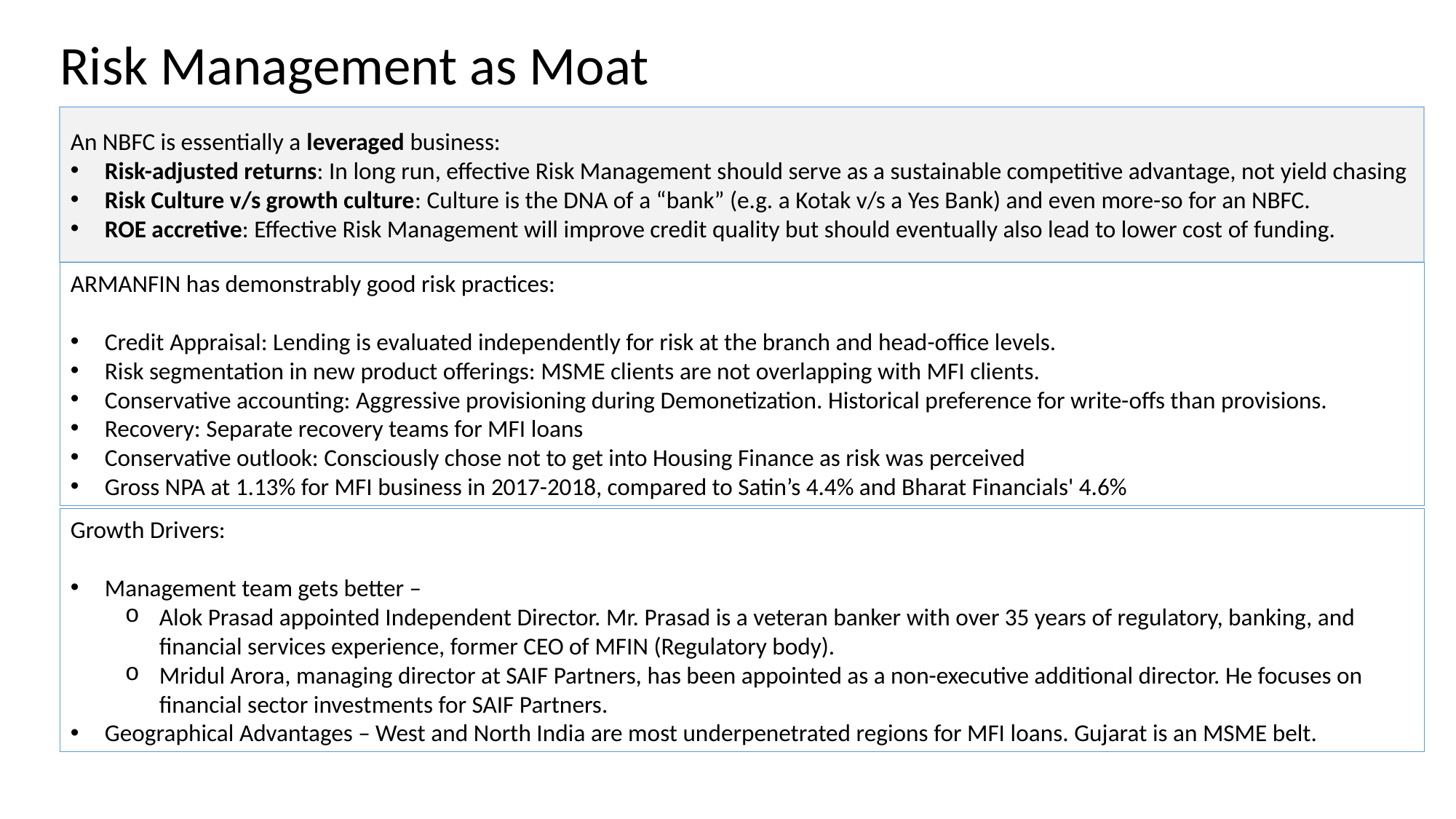

# Risk Management as Moat
An NBFC is essentially a leveraged business:
Risk-adjusted returns: In long run, effective Risk Management should serve as a sustainable competitive advantage, not yield chasing
Risk Culture v/s growth culture: Culture is the DNA of a “bank” (e.g. a Kotak v/s a Yes Bank) and even more-so for an NBFC.
ROE accretive: Effective Risk Management will improve credit quality but should eventually also lead to lower cost of funding.
ARMANFIN has demonstrably good risk practices:

Credit Appraisal: Lending is evaluated independently for risk at the branch and head-office levels.
Risk segmentation in new product offerings: MSME clients are not overlapping with MFI clients.
Conservative accounting: Aggressive provisioning during Demonetization. Historical preference for write-offs than provisions.
Recovery: Separate recovery teams for MFI loans
Conservative outlook: Consciously chose not to get into Housing Finance as risk was perceived
Gross NPA at 1.13% for MFI business in 2017-2018, compared to Satin’s 4.4% and Bharat Financials' 4.6%
Growth Drivers:

Management team gets better –
Alok Prasad appointed Independent Director. Mr. Prasad is a veteran banker with over 35 years of regulatory, banking, and financial services experience, former CEO of MFIN (Regulatory body).
Mridul Arora, managing director at SAIF Partners, has been appointed as a non-executive additional director. He focuses on financial sector investments for SAIF Partners.
Geographical Advantages – West and North India are most underpenetrated regions for MFI loans. Gujarat is an MSME belt.